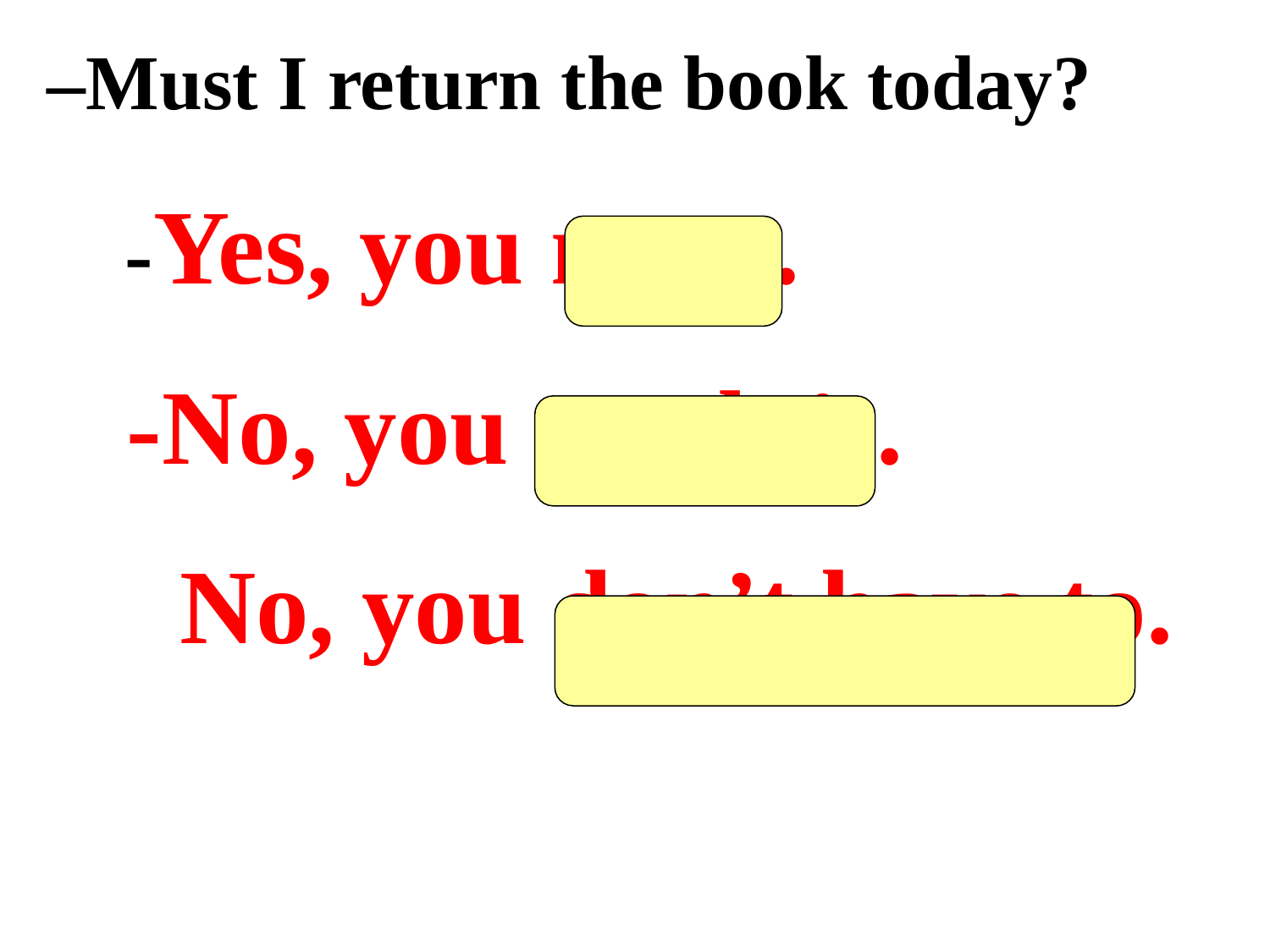

–Must I return the book today?
    -Yes, you must.
   -No, you needn’t.
     No, you don’t have to.